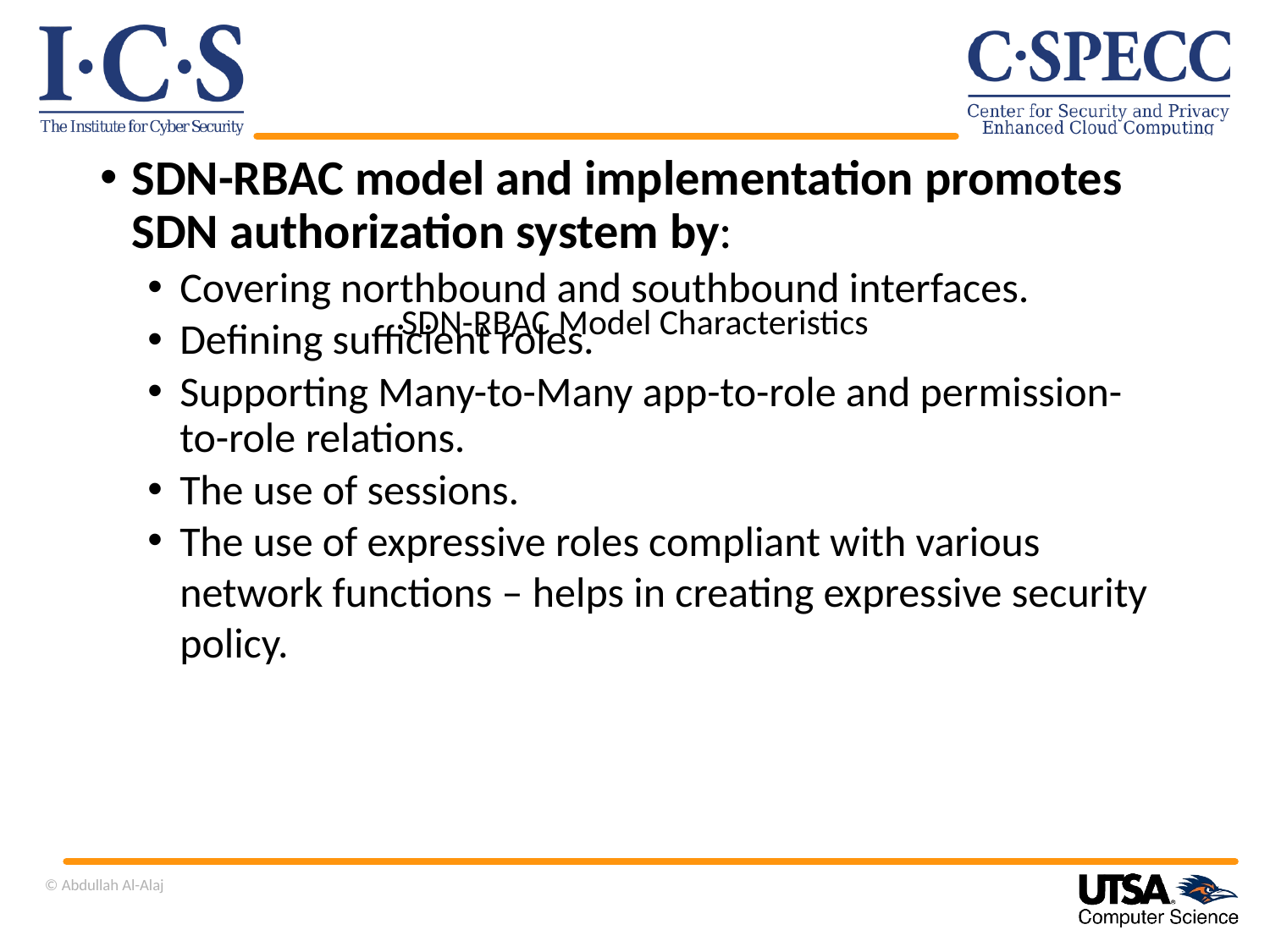

# SDN-RBAC Model Characteristics
SDN-RBAC model and implementation promotes SDN authorization system by:
Covering northbound and southbound interfaces.
Defining sufficient roles.
Supporting Many-to-Many app-to-role and permission-to-role relations.
The use of sessions.
The use of expressive roles compliant with various network functions – helps in creating expressive security policy.
© Abdullah Al-Alaj